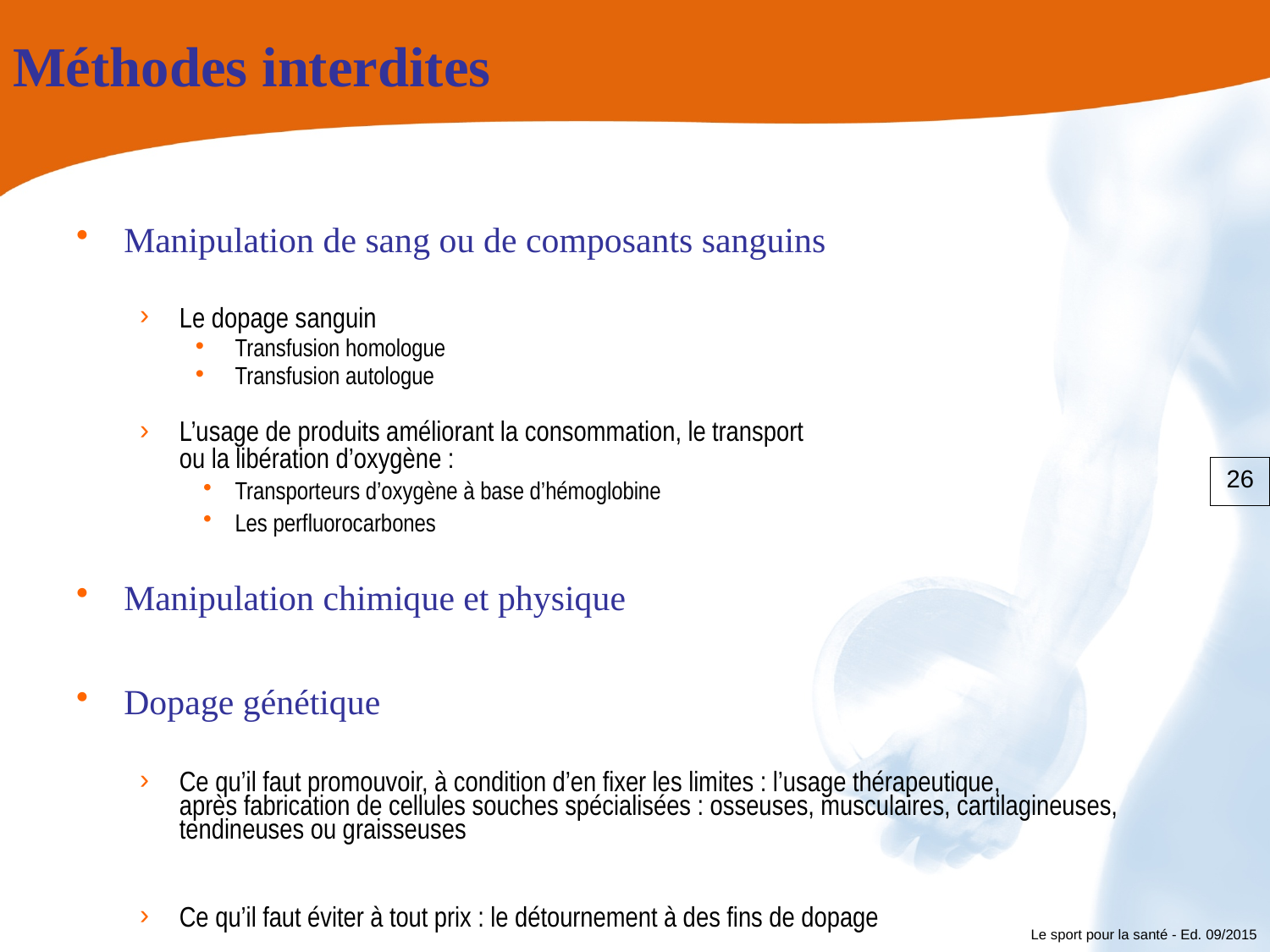

# Méthodes interdites
Manipulation de sang ou de composants sanguins

Le dopage sanguin
Transfusion homologue
Transfusion autologue

L’usage de produits améliorant la consommation, le transport
ou la libération d’oxygène :
Transporteurs d’oxygène à base d’hémoglobine
Les perfluorocarbones

Manipulation chimique et physique

Dopage génétique

Ce qu’il faut promouvoir, à condition d’en fixer les limites : l’usage thérapeutique,
après fabrication de cellules souches spécialisées : osseuses, musculaires, cartilagineuses, tendineuses ou graisseuses

Ce qu’il faut éviter à tout prix : le détournement à des fins de dopage
26
Le sport pour la santé - Ed. 09/2015